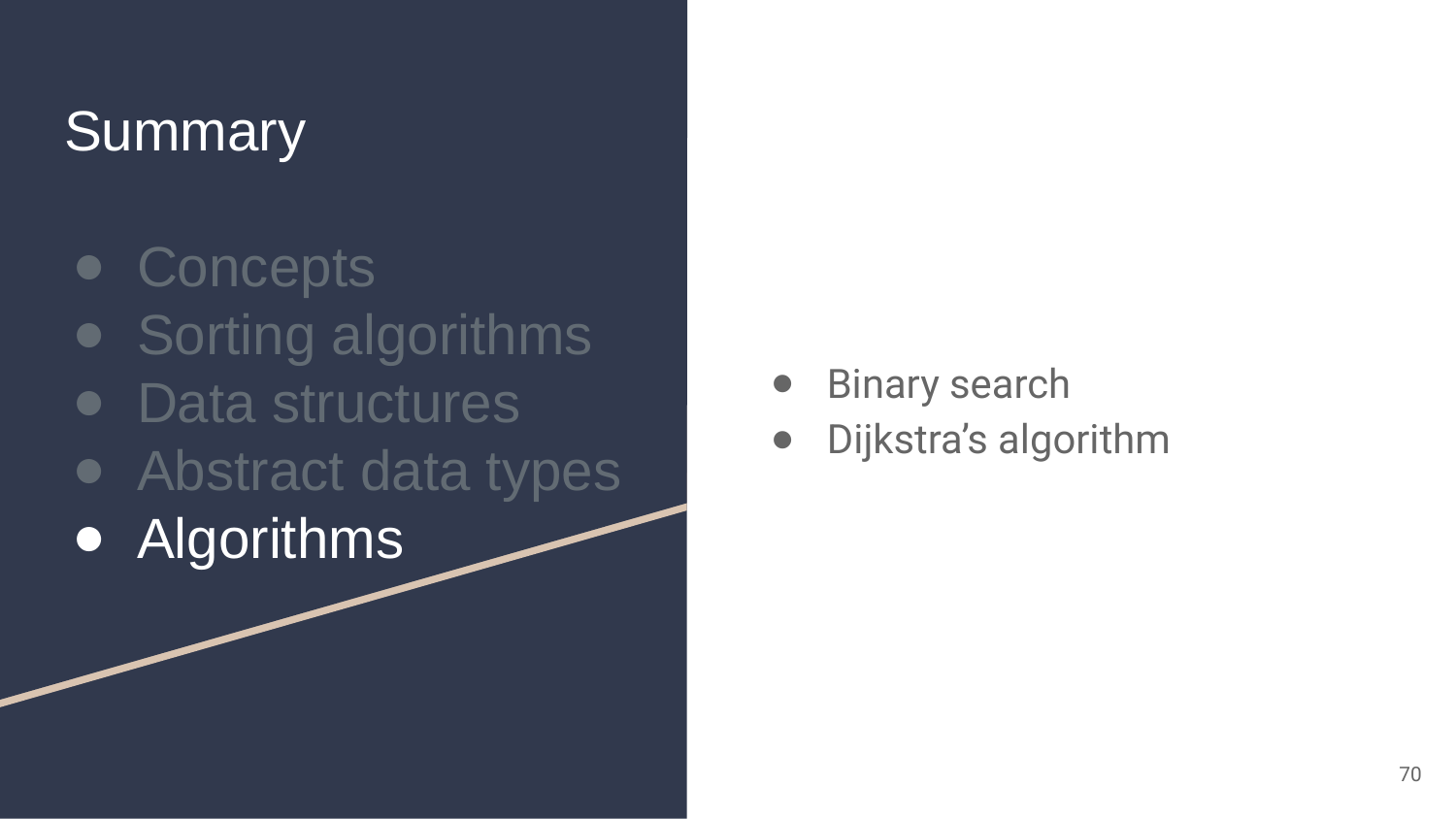

# Summary

Concepts
Sorting algorithms
Data structures
Abstract data types
Algorithms
Binary search
Dijkstra’s algorithm
70